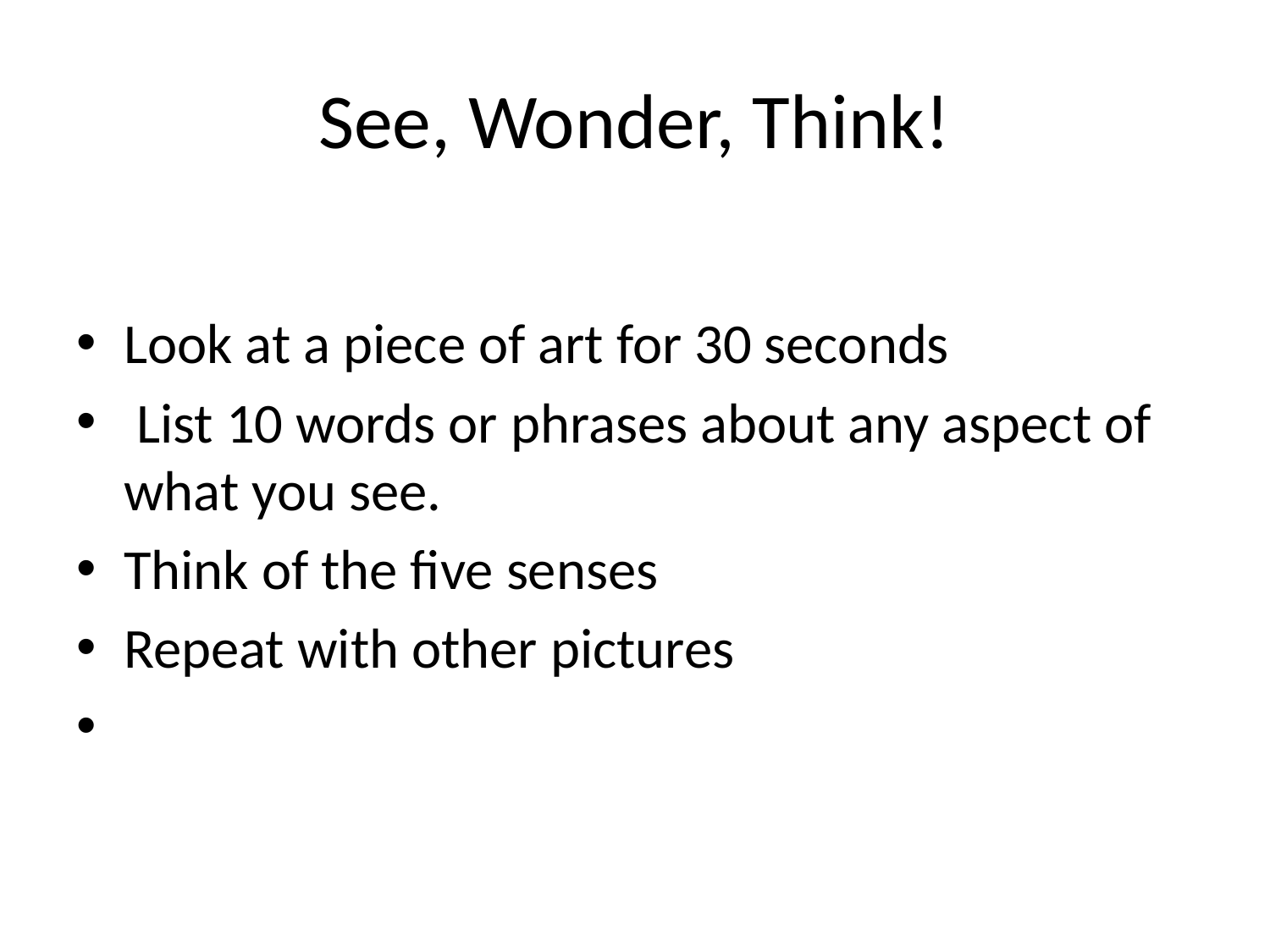

# See, Wonder, Think!

Look at a piece of art for 30 seconds
 List 10 words or phrases about any aspect of what you see.
Think of the five senses
Repeat with other pictures